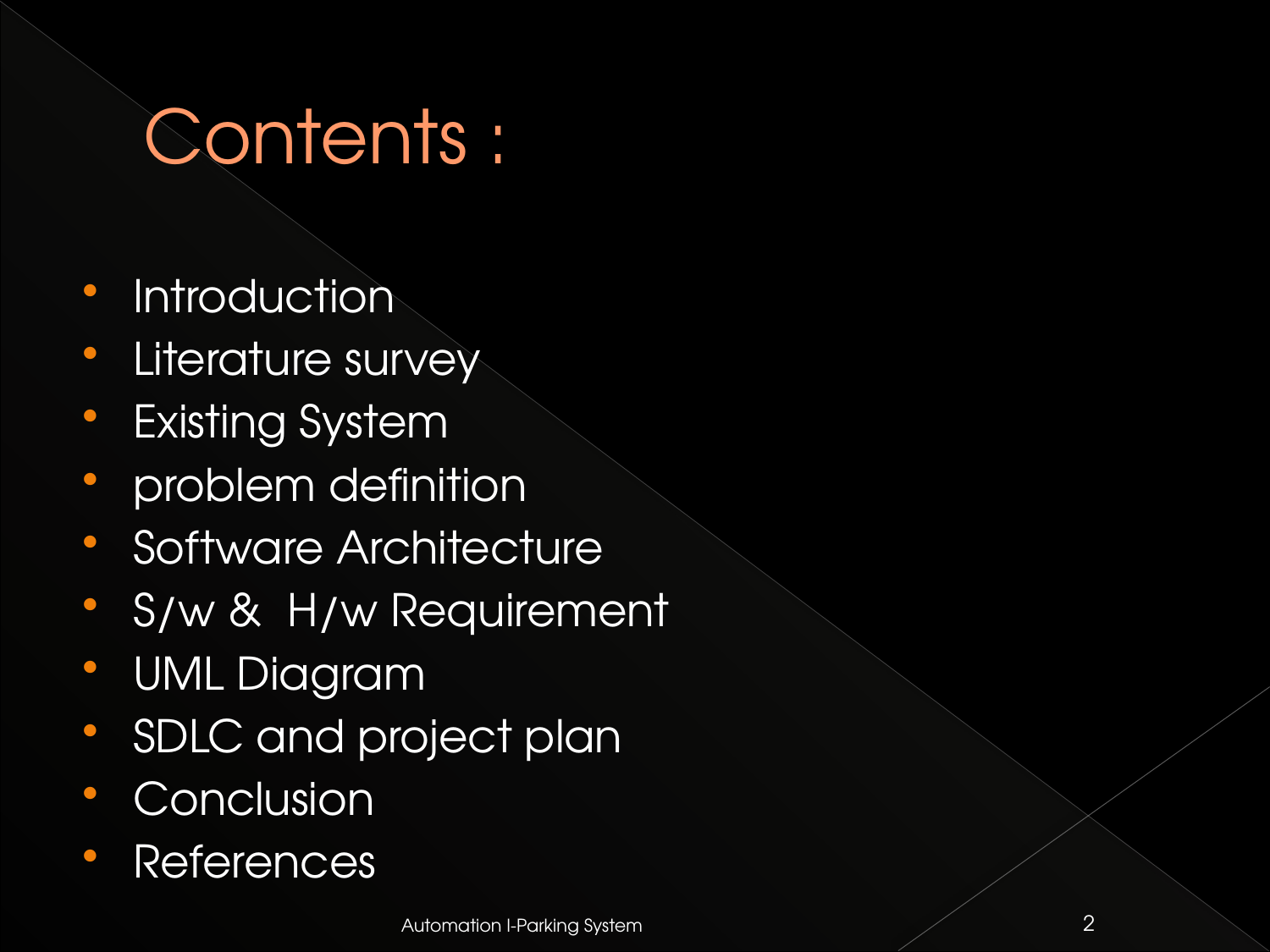

# Contents :
Introduction
Literature survey
Existing System
problem definition
Software Architecture
S/w &  H/w Requirement
UML Diagram
SDLC and project plan
Conclusion
References

Automation I-Parking System
2